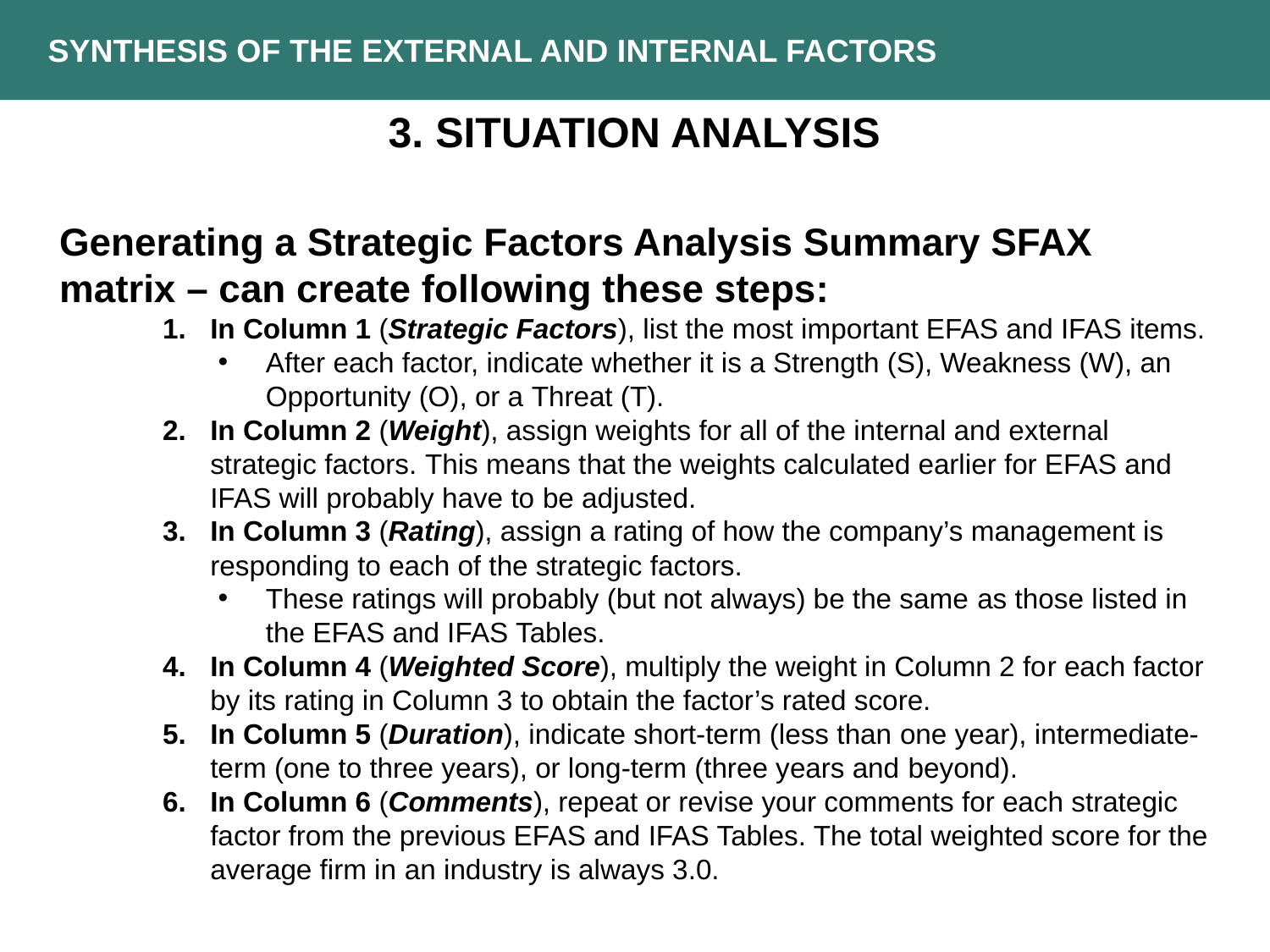

SYNTHESIS OF THE EXTERNAL AND INTERNAL FACTORS
3. Situation Analysis
Generating a Strategic Factors Analysis Summary SFAX matrix – can create following these steps:
In Column 1 (Strategic Factors), list the most important EFAS and IFAS items.
After each factor, indicate whether it is a Strength (S), Weakness (W), an Opportunity (O), or a Threat (T).
In Column 2 (Weight), assign weights for all of the internal and external strategic factors. This means that the weights calculated earlier for EFAS and IFAS will probably have to be adjusted.
In Column 3 (Rating), assign a rating of how the company’s management is responding to each of the strategic factors.
These ratings will probably (but not always) be the same as those listed in the EFAS and IFAS Tables.
In Column 4 (Weighted Score), multiply the weight in Column 2 for each factor by its rating in Column 3 to obtain the factor’s rated score.
In Column 5 (Duration), indicate short-term (less than one year), intermediate-term (one to three years), or long-term (three years and beyond).
In Column 6 (Comments), repeat or revise your comments for each strategic factor from the previous EFAS and IFAS Tables. The total weighted score for the average firm in an industry is always 3.0.